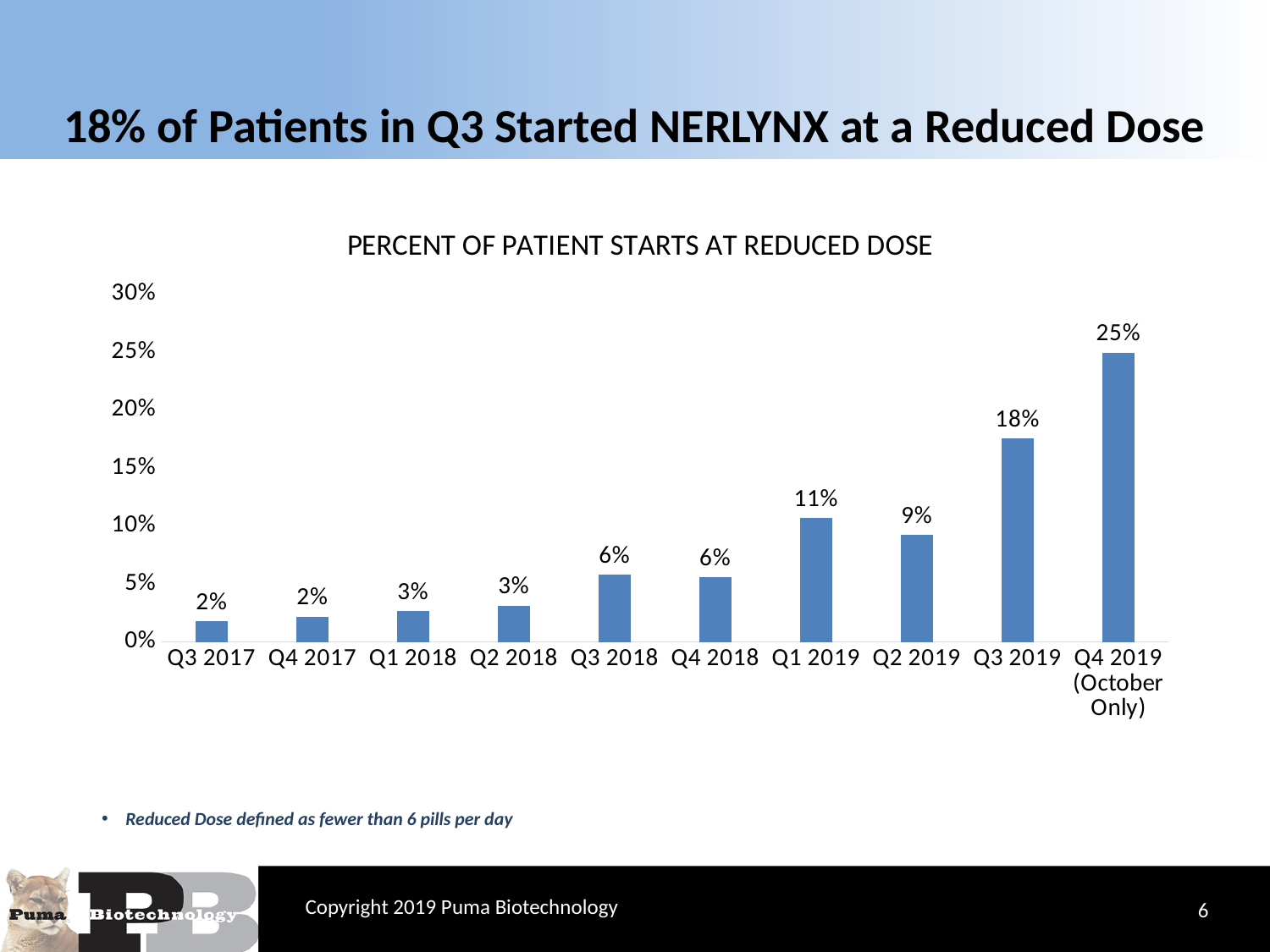

# 18% of Patients in Q3 Started NERLYNX at a Reduced Dose

### Chart: PERCENT OF PATIENT STARTS AT REDUCED DOSE

| Category | Patients At Reduced Dose |
|---|---|
| Q3 2017 | 0.017595307917888565 |
| Q4 2017 | 0.02188782489740082 |
| Q1 2018 | 0.026589595375722544 |
| Q2 2018 | 0.03138373751783167 |
| Q3 2018 | 0.058084772370486655 |
| Q4 2018 | 0.05583756345177665 |
| Q1 2019 | 0.10696920583468396 |
| Q2 2019 | 0.09252669039145907 |
| Q3 2019 | 0.17570093457943925 |
| Q4 2019 (October Only) | 0.25 |
Reduced Dose defined as fewer than 6 pills per day
6
Copyright 2019 Puma Biotechnology